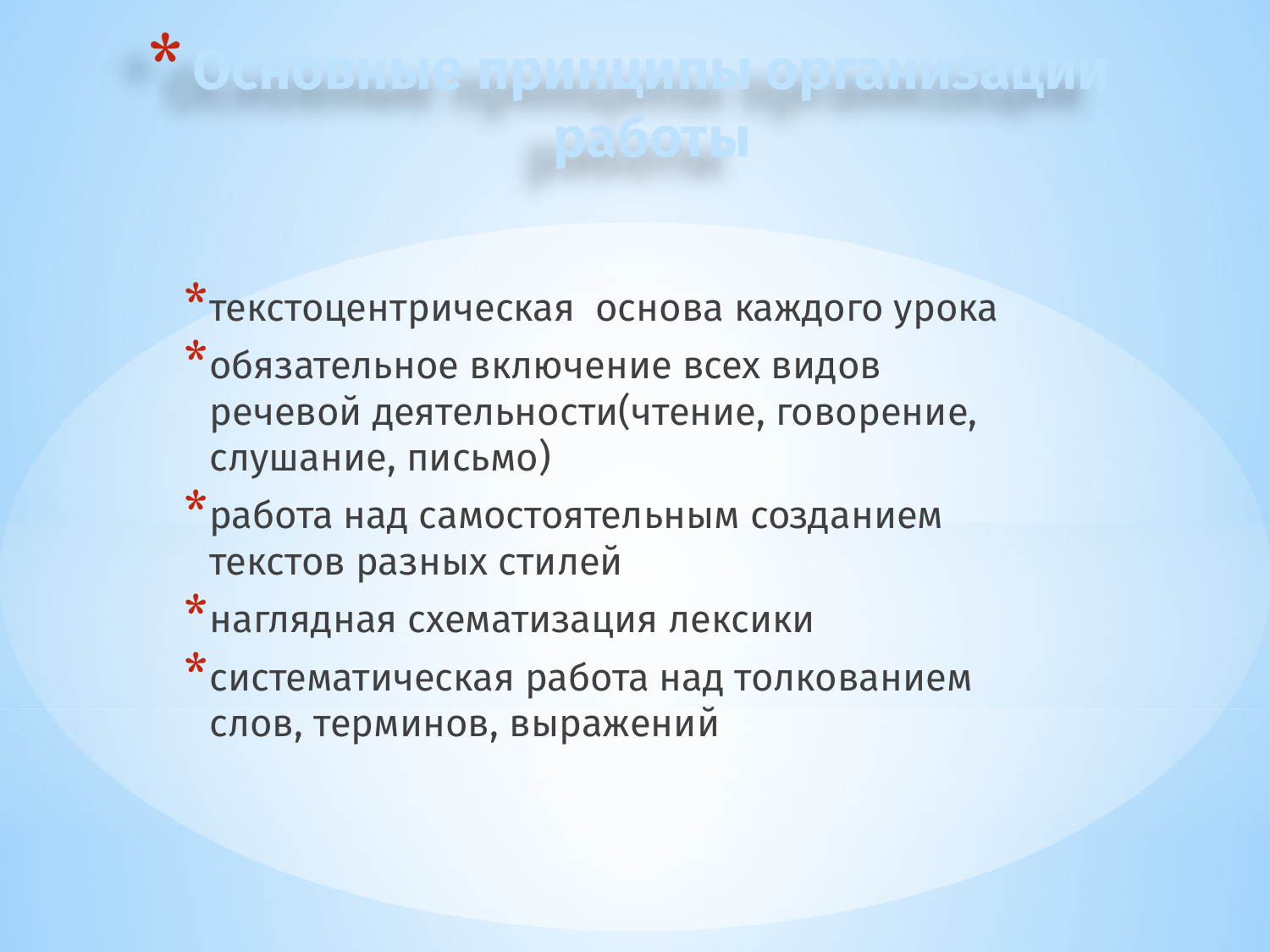

# Основные принципы организации работы
текстоцентрическая  основа каждого урока
обязательное включение всех видов речевой деятельности(чтение, говорение, слушание, письмо)
работа над самостоятельным созданием текстов разных стилей
наглядная схематизация лексики
систематическая работа над толкованием слов, терминов, выражений